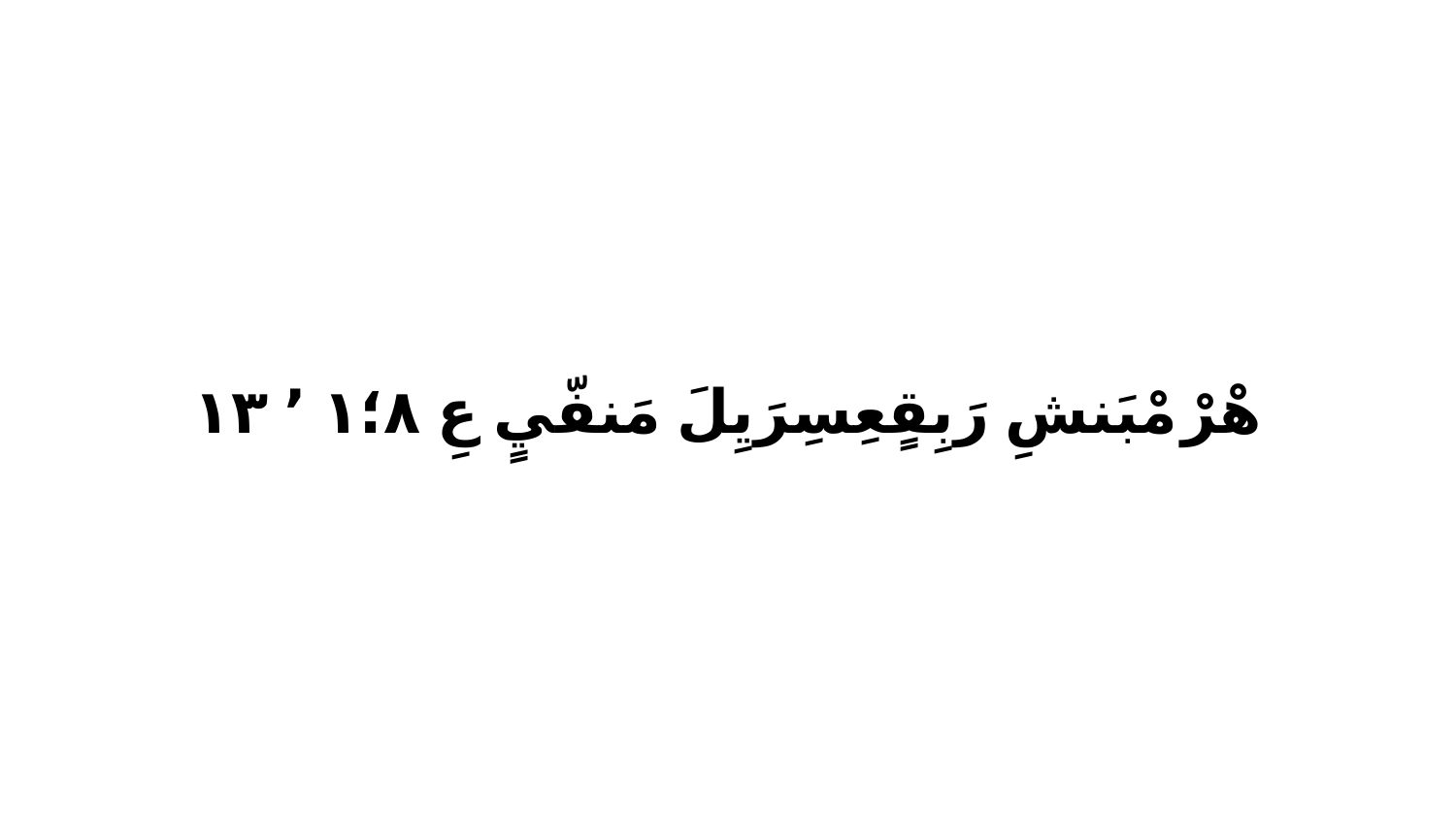

هْرْ مْبَنشِ رَبِقٍعِسِرَيِلَ مَنفّيٍ عِ ٨‏؛١ ٬ ١٣